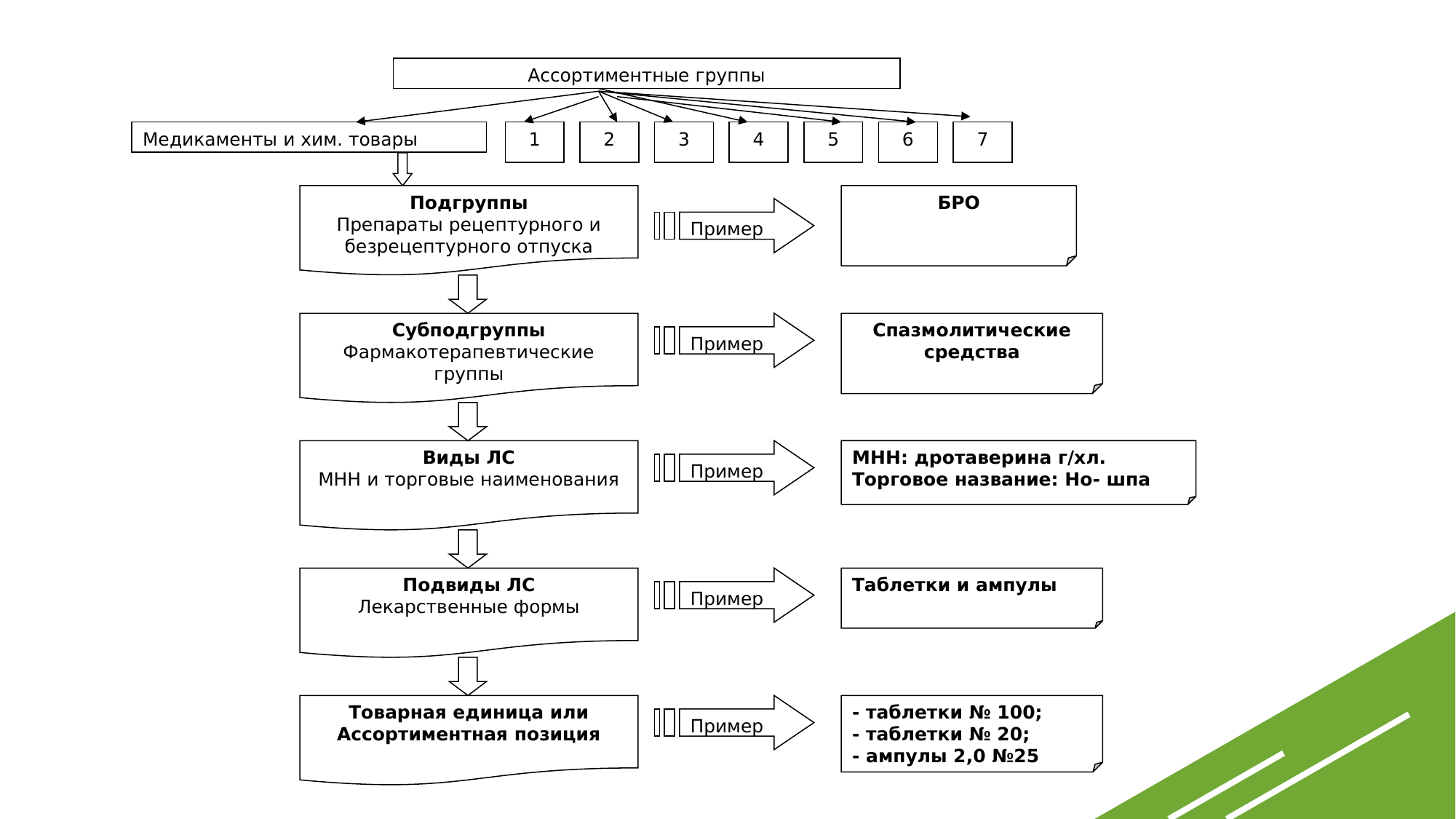

Ассортиментные группы

Медикаменты и хим. товары
1
2
3
4
5
6
7

Подгруппы
Препараты рецептурного и безрецептурного отпуска
Пример

БРО
Таблетки и ампулы
- таблетки № 100;
- таблетки № 20;
- ампулы 2,0 №25
Субподгруппы
Фармакотерапевтические группы

Пример
Спазмолитические средства
Виды ЛС
МНН и торговые наименования
Пример
МНН: дротаверина г/хл.
Торговое название: Но- шпа

Подвиды ЛС
Лекарственные формы
Пример

Товарная единица или Ассортиментная позиция
Пример